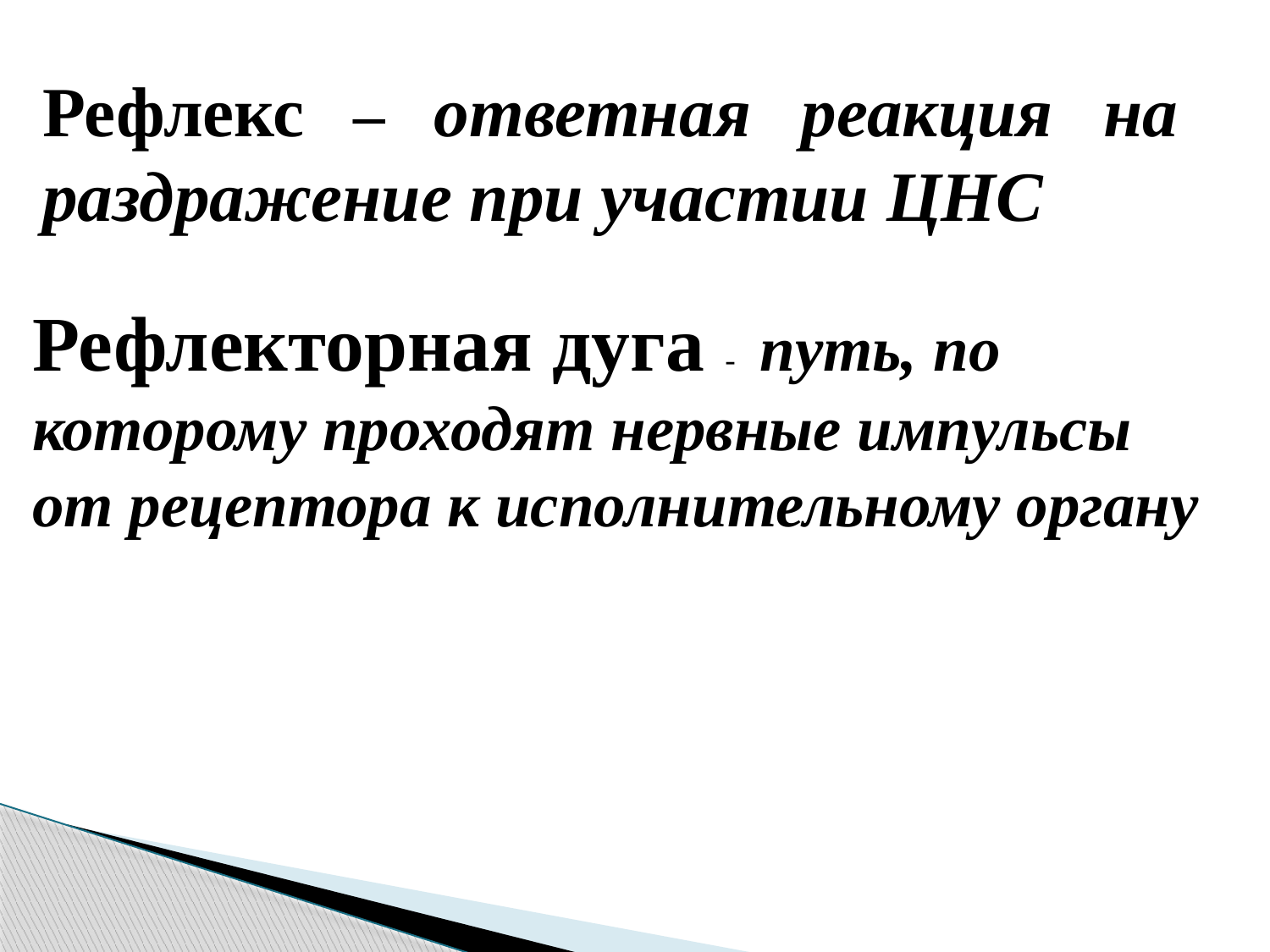

Рефлекс – ответная реакция на раздражение при участии ЦНС
Рефлекторная дуга -   путь, по которому проходят нервные импульсы от рецептора к исполнительному органу